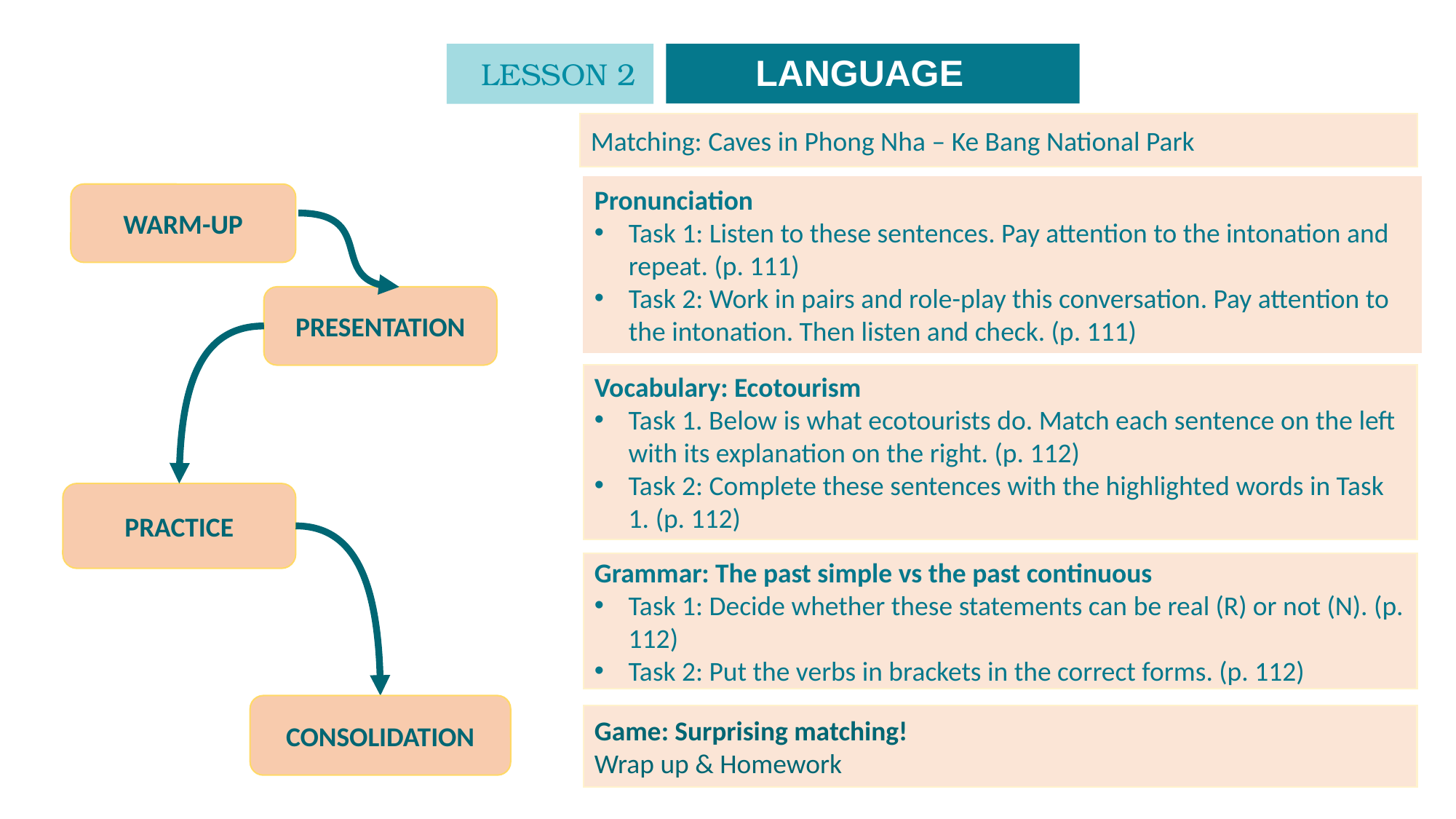

LANGUAGE
LESSON 2
Unit
Matching: Caves in Phong Nha – Ke Bang National Park
Pronunciation
Task 1: Listen to these sentences. Pay attention to the intonation and repeat. (p. 111)
Task 2: Work in pairs and role-play this conversation. Pay attention to the intonation. Then listen and check. (p. 111)
WARM-UP

PRESENTATION
Vocabulary: Ecotourism
Task 1. Below is what ecotourists do. Match each sentence on the left with its explanation on the right. (p. 112)
Task 2: Complete these sentences with the highlighted words in Task 1. (p. 112)
PRACTICE
Grammar: The past simple vs the past continuous
Task 1: Decide whether these statements can be real (R) or not (N). (p. 112)
Task 2: Put the verbs in brackets in the correct forms. (p. 112)
CONSOLIDATION
Game: Surprising matching!
Wrap up & Homework